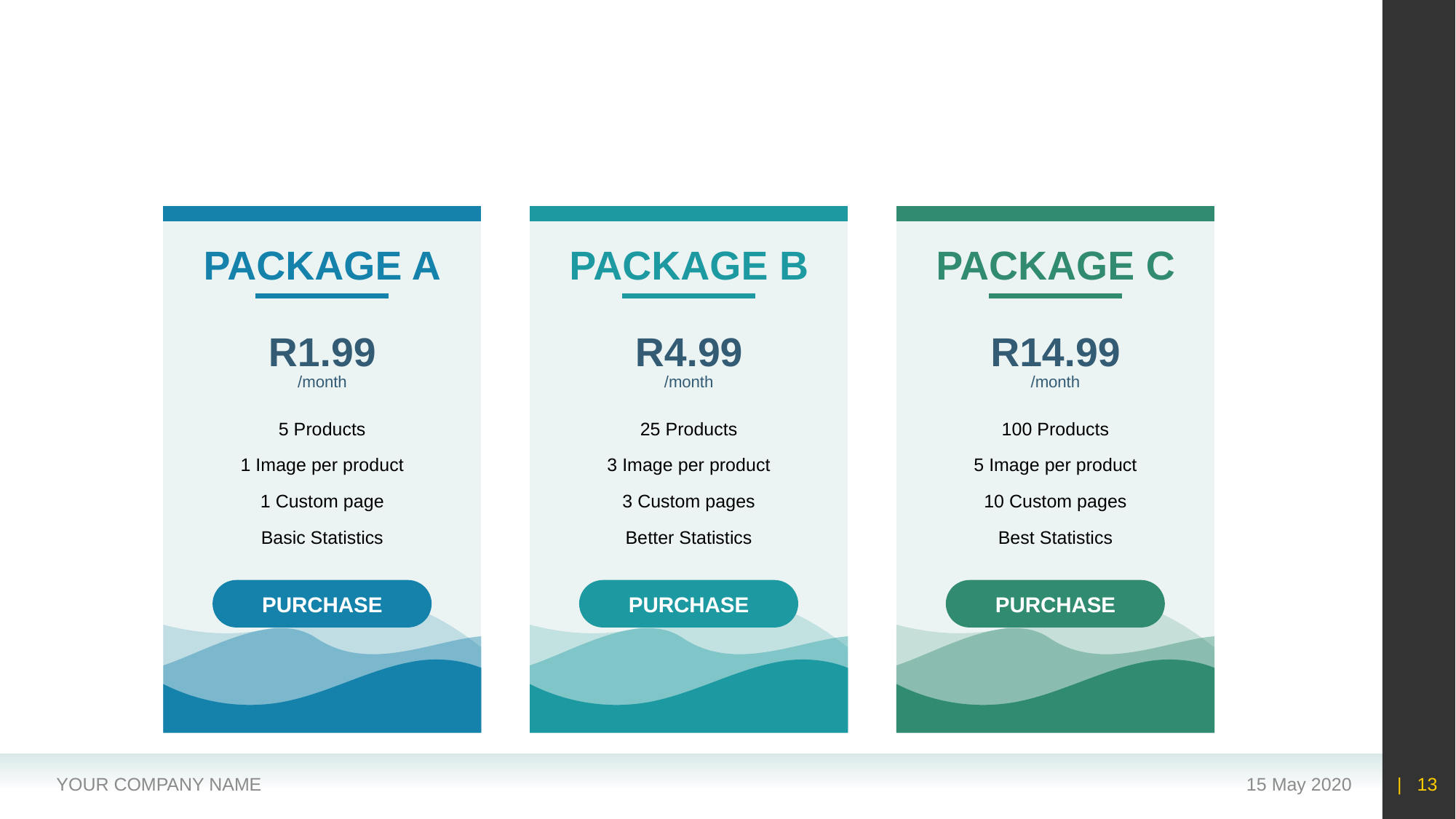

#

PACKAGE A
PACKAGE B
PACKAGE C

R1.99
R4.99
R14.99
/month
/month
/month
5 Products
25 Products
100 Products
1 Image per product
3 Image per product
5 Image per product
1 Custom page
3 Custom pages
10 Custom pages
Basic Statistics
Better Statistics
Best Statistics

PURCHASE
PURCHASE
PURCHASE

YOUR COMPANY NAME
15 May 2020
|   13